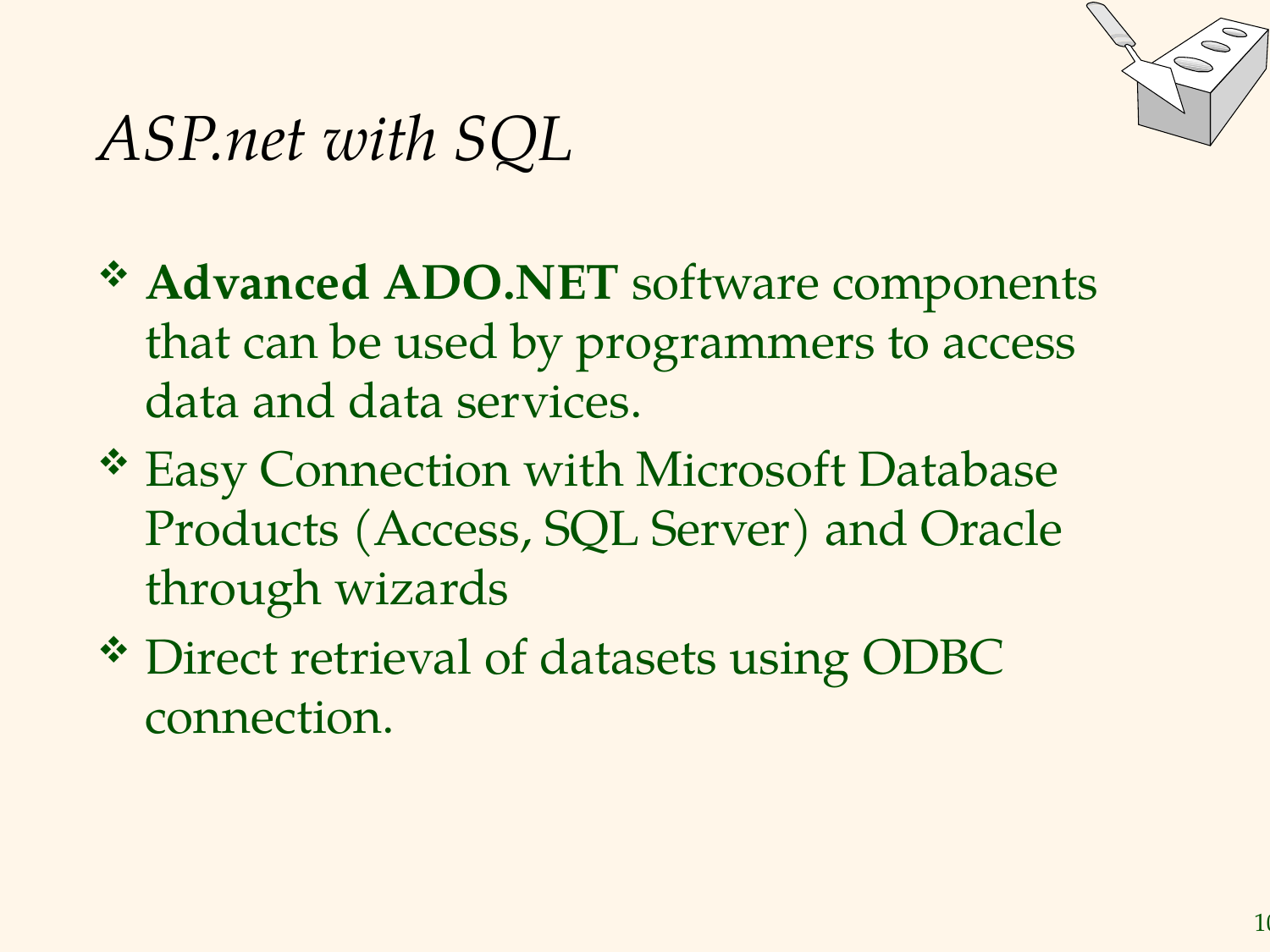

# ASP.net with SQL
Advanced ADO.NET software components that can be used by programmers to access data and data services.
Easy Connection with Microsoft Database Products (Access, SQL Server) and Oracle through wizards
Direct retrieval of datasets using ODBC connection.